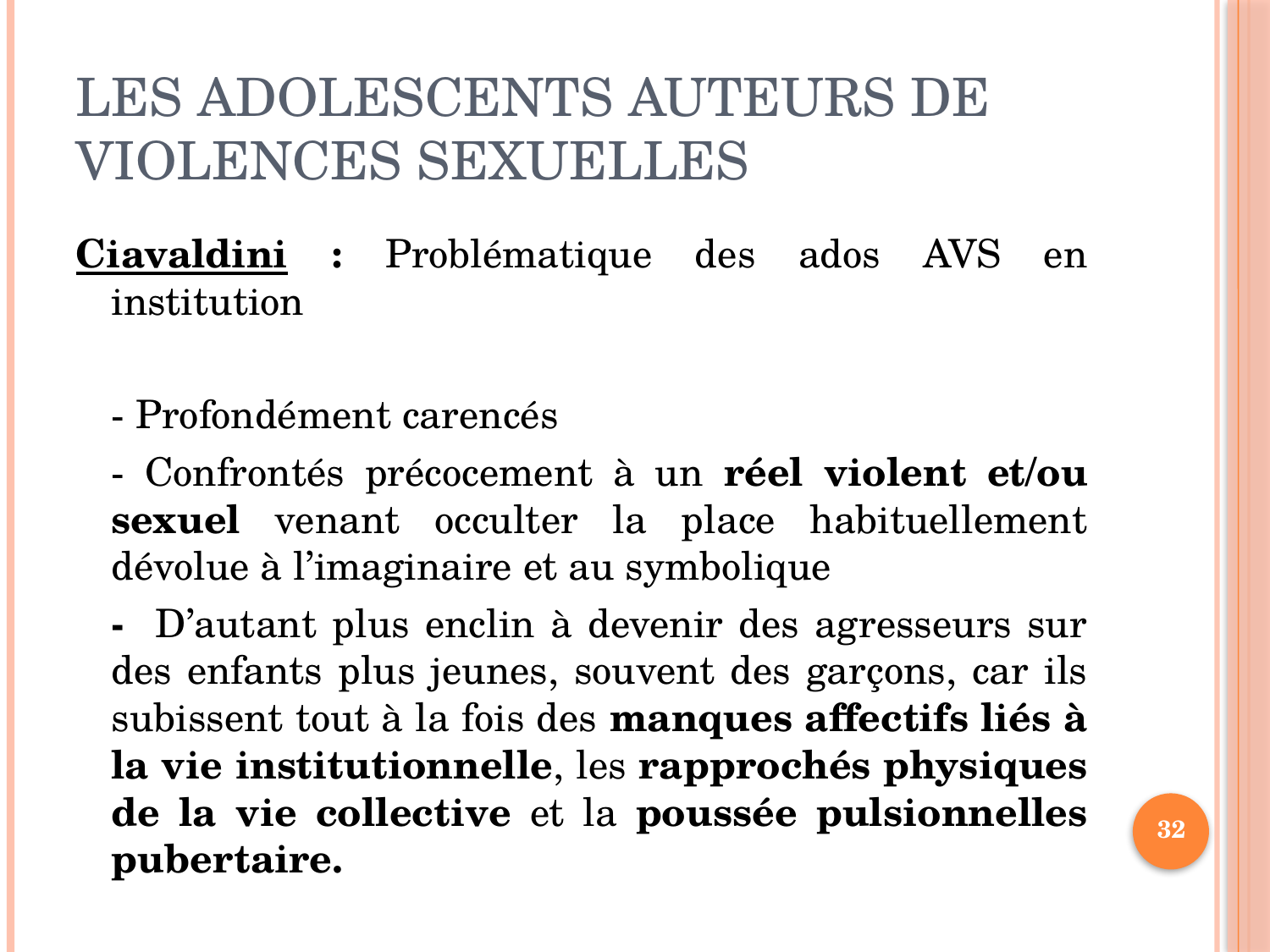

# Les adolescents auteurs de Violences sexuelles
Ciavaldini : Problématique des ados AVS en institution

	- Profondément carencés
	- Confrontés précocement à un réel violent et/ou sexuel venant occulter la place habituellement dévolue à l’imaginaire et au symbolique
	-  D’autant plus enclin à devenir des agresseurs sur des enfants plus jeunes, souvent des garçons, car ils subissent tout à la fois des manques affectifs liés à la vie institutionnelle, les rapprochés physiques de la vie collective et la poussée pulsionnelles pubertaire.

32